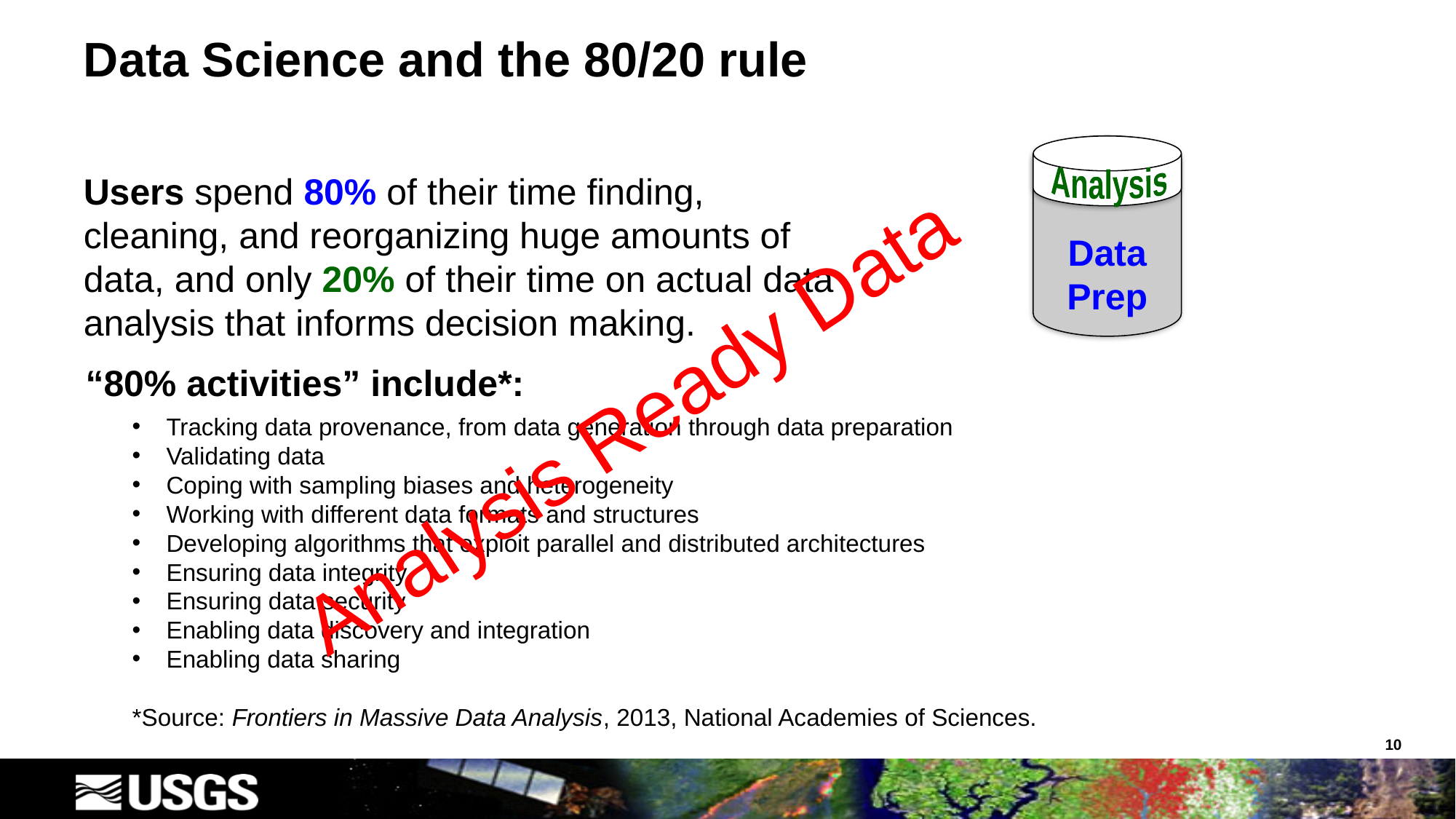

# Data Science and the 80/20 rule

Data
Prep

Analysis
Users spend 80% of their time finding, cleaning, and reorganizing huge amounts of data, and only 20% of their time on actual data analysis that informs decision making.
“80% activities” include*:
Analysis Ready Data
Tracking data provenance, from data generation through data preparation
Validating data
Coping with sampling biases and heterogeneity
Working with different data formats and structures
Developing algorithms that exploit parallel and distributed architectures
Ensuring data integrity
Ensuring data security
Enabling data discovery and integration
Enabling data sharing

*Source: Frontiers in Massive Data Analysis, 2013, National Academies of Sciences.